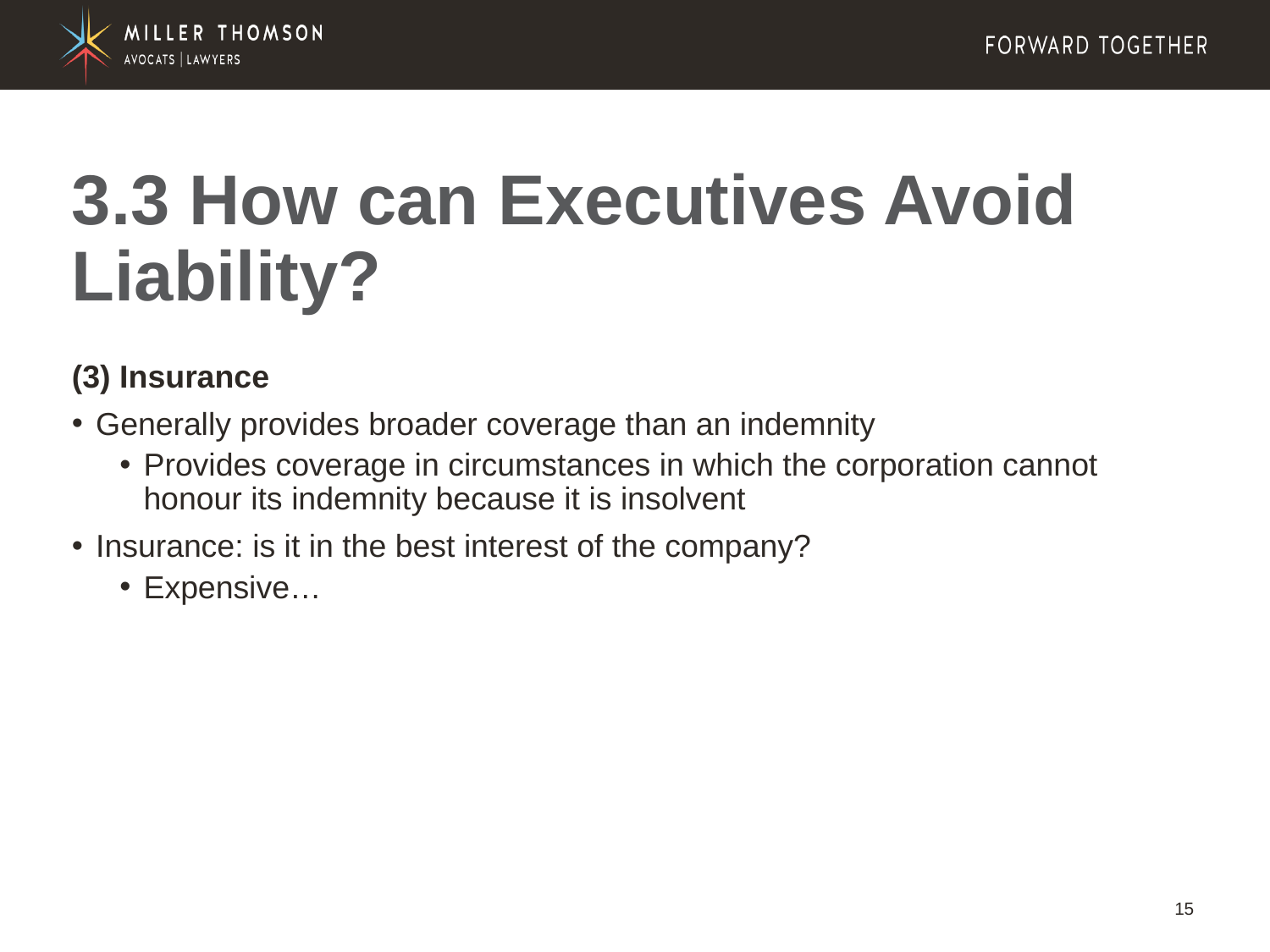

# 3.3 How can Executives Avoid Liability?

(3) Insurance
Generally provides broader coverage than an indemnity
Provides coverage in circumstances in which the corporation cannot honour its indemnity because it is insolvent
Insurance: is it in the best interest of the company?
Expensive…